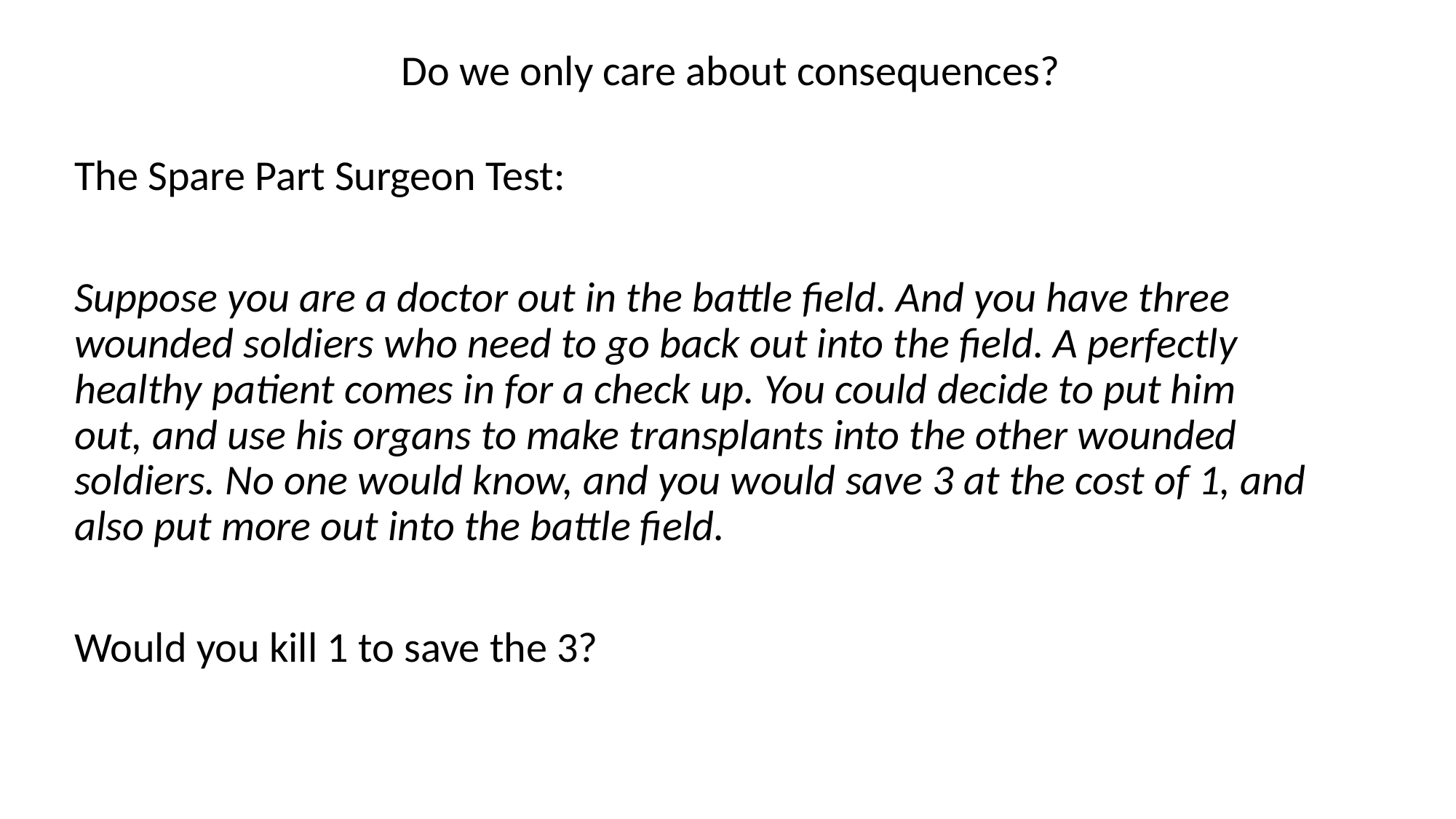

# Do we only care about consequences?
The Spare Part Surgeon Test:

Suppose you are a doctor out in the battle field. And you have three wounded soldiers who need to go back out into the field. A perfectly healthy patient comes in for a check up. You could decide to put him out, and use his organs to make transplants into the other wounded soldiers. No one would know, and you would save 3 at the cost of 1, and also put more out into the battle field.

Would you kill 1 to save the 3?